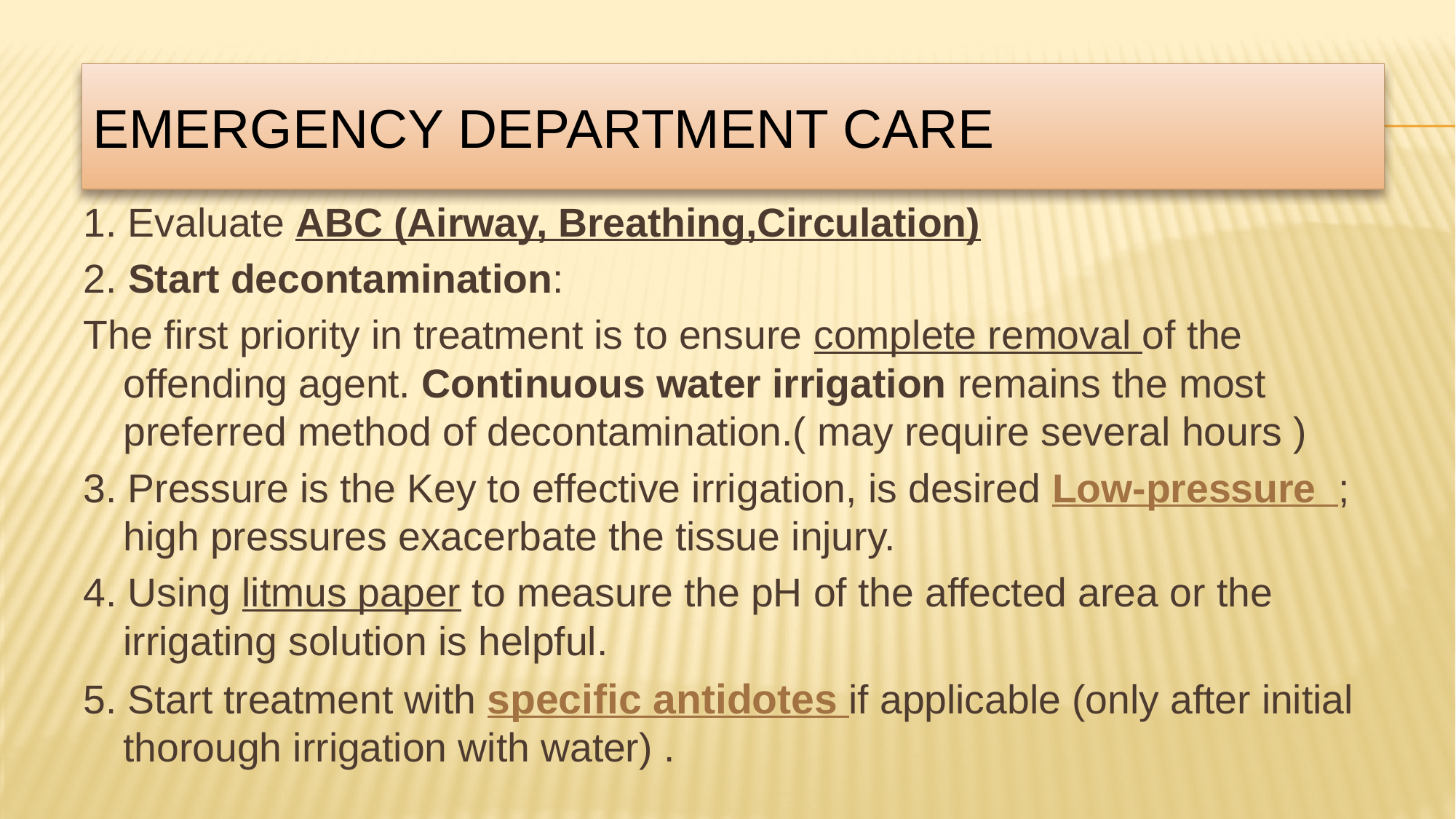

# Emergency Department care
1. Evaluate ABC (Airway, Breathing,Circulation)
2. Start decontamination:
The first priority in treatment is to ensure complete removal of the offending agent. Continuous water irrigation remains the most preferred method of decontamination.( may require several hours )
3. Pressure is the Key to effective irrigation, is desired Low-pressure  ; high pressures exacerbate the tissue injury.
4. Using litmus paper to measure the pH of the affected area or the irrigating solution is helpful.
5. Start treatment with specific antidotes if applicable (only after initial thorough irrigation with water) .